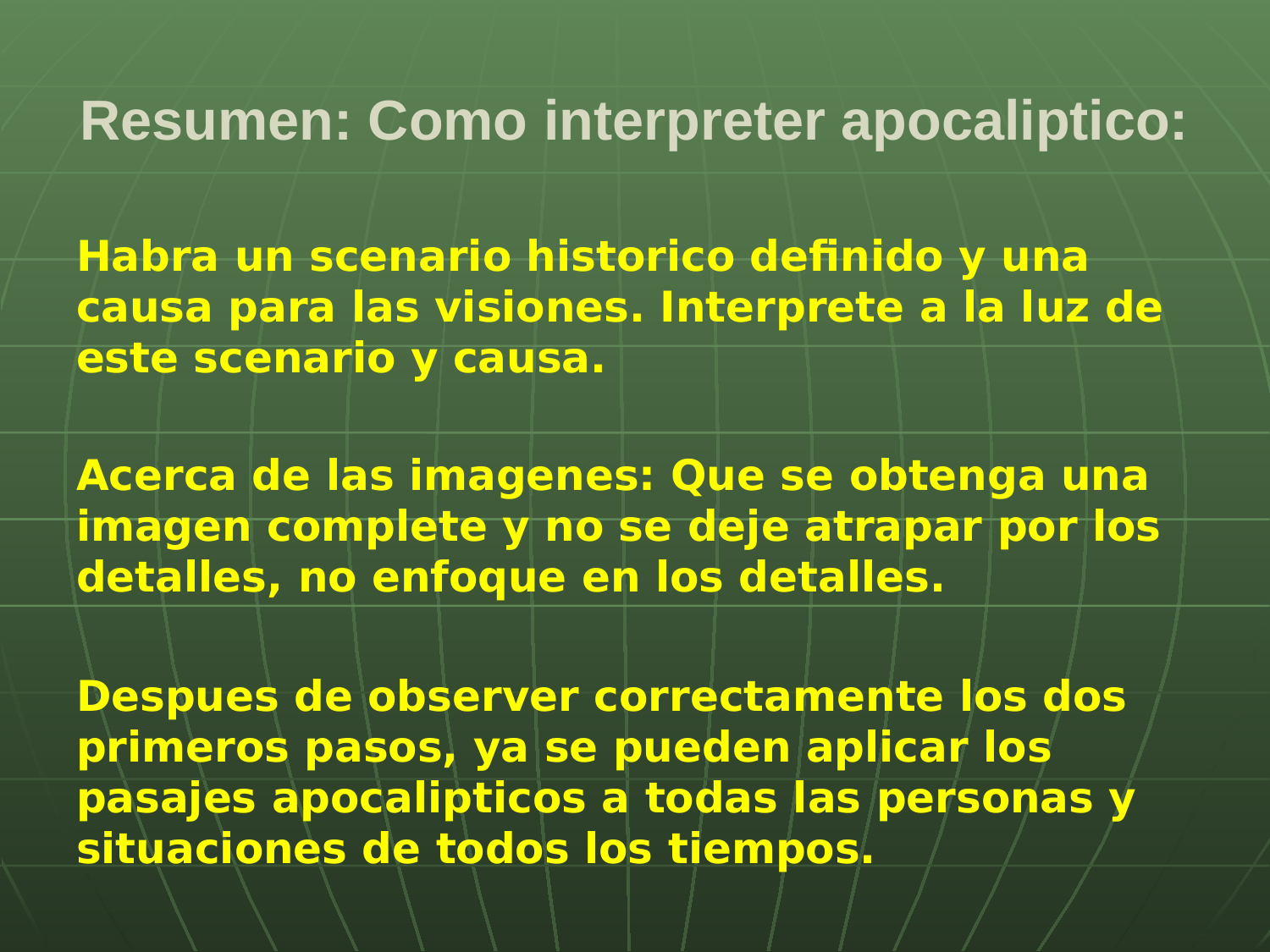

# Resumen: Como interpreter apocaliptico:
Habra un scenario historico definido y una causa para las visiones. Interprete a la luz de este scenario y causa.

Acerca de las imagenes: Que se obtenga una imagen complete y no se deje atrapar por los detalles, no enfoque en los detalles.

Despues de observer correctamente los dos primeros pasos, ya se pueden aplicar los pasajes apocalipticos a todas las personas y situaciones de todos los tiempos.